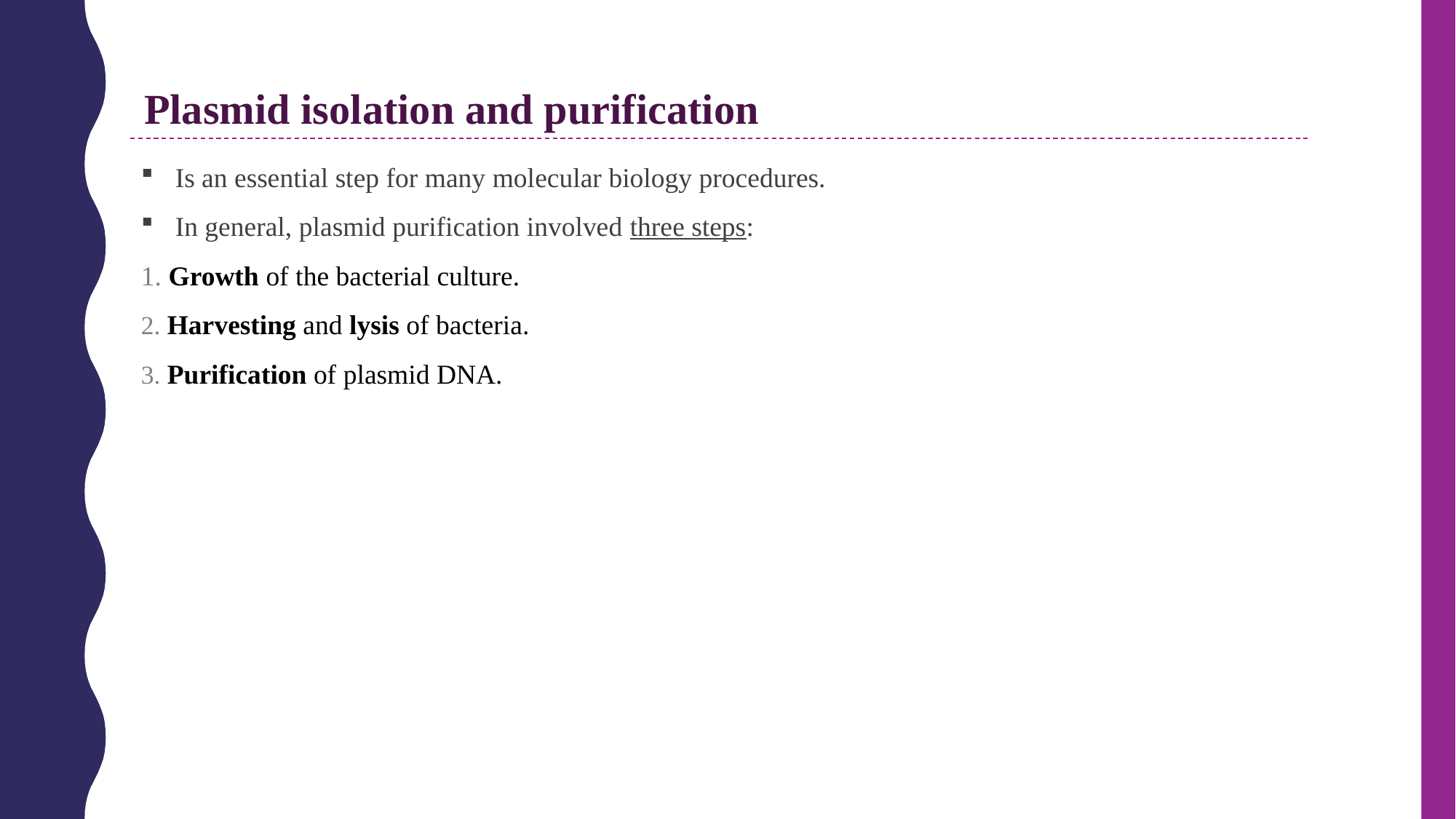

Plasmid isolation and purification
Is an essential step for many molecular biology procedures.
In general, plasmid purification involved three steps:
1. Growth of the bacterial culture.
2. Harvesting and lysis of bacteria.
3. Purification of plasmid DNA.